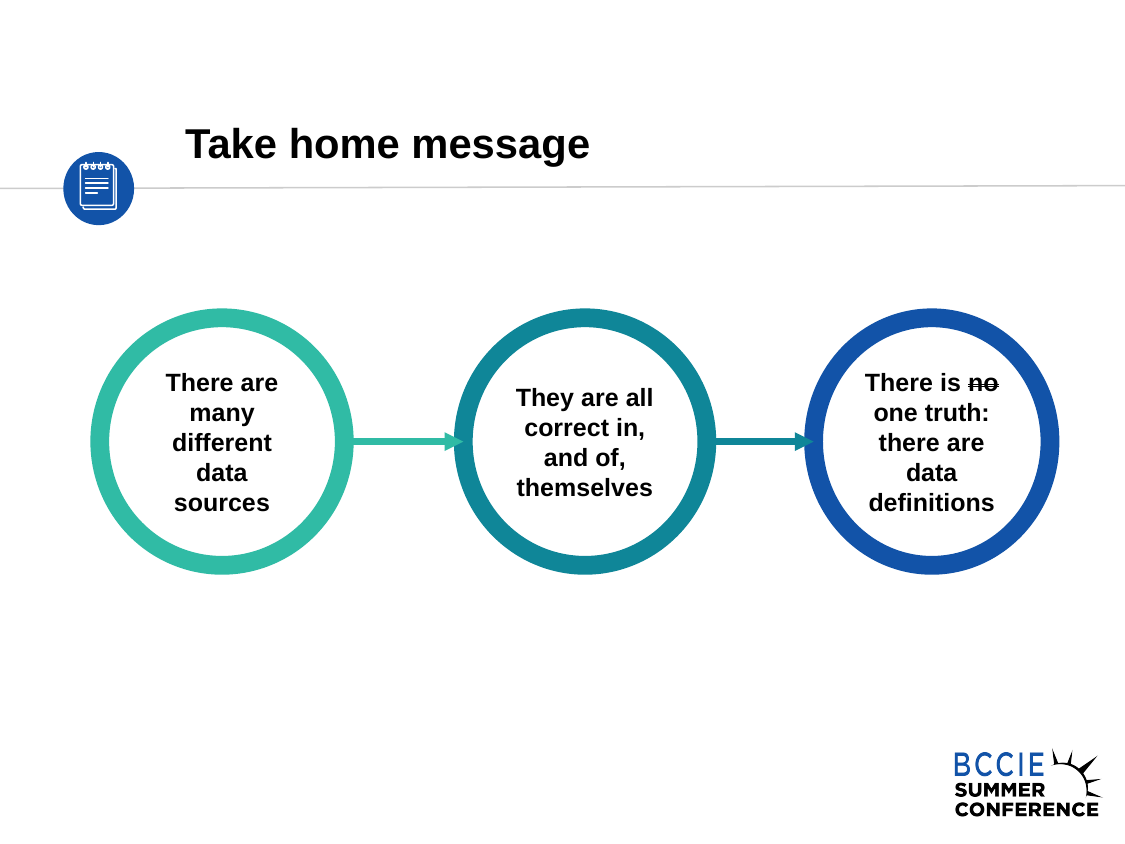

# Take home message

There are many different data sources
They are all correct in, and of, themselves
There is no one truth: there are data definitions